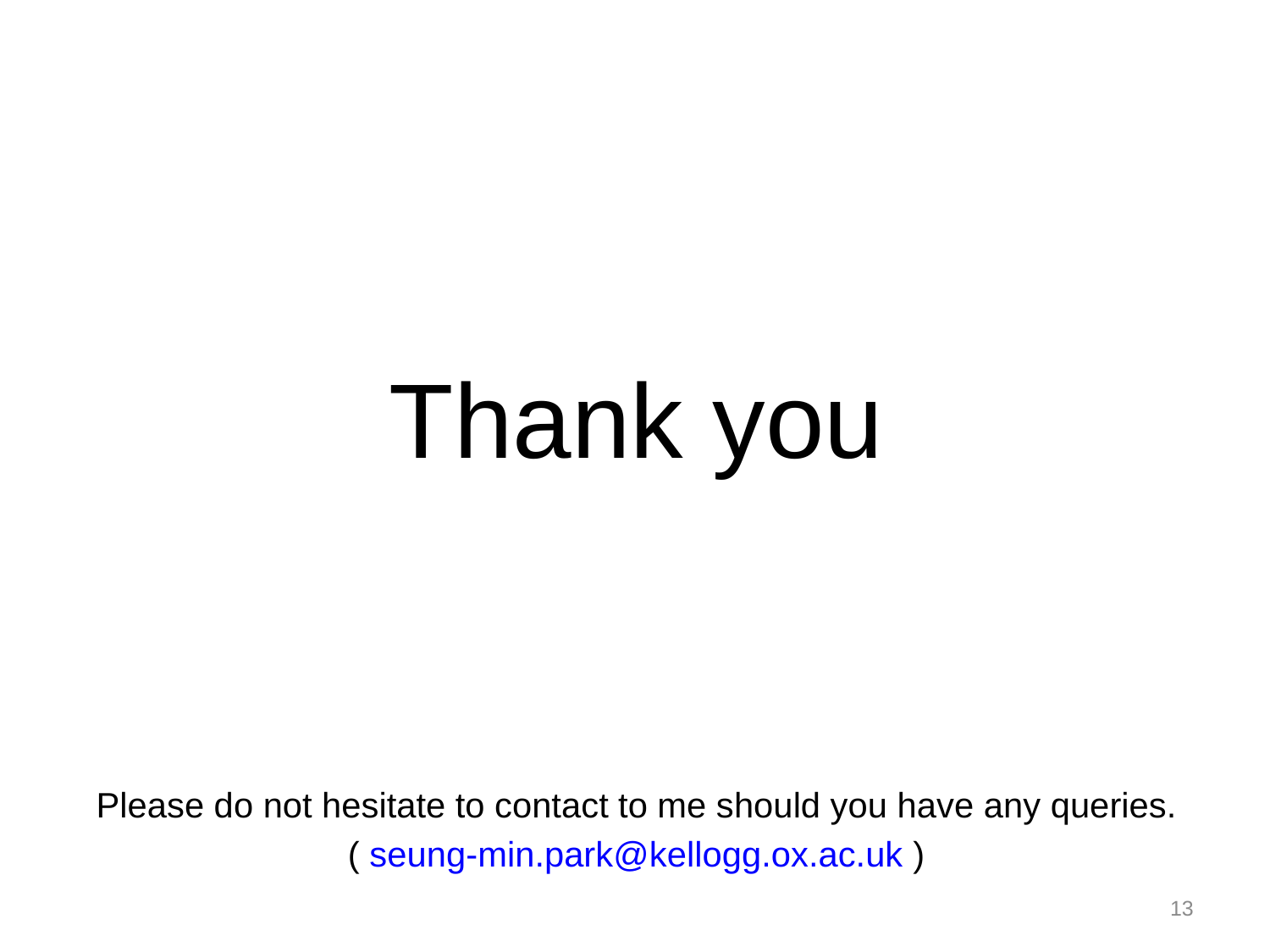

Thank you
Please do not hesitate to contact to me should you have any queries.
( seung-min.park@kellogg.ox.ac.uk )
13